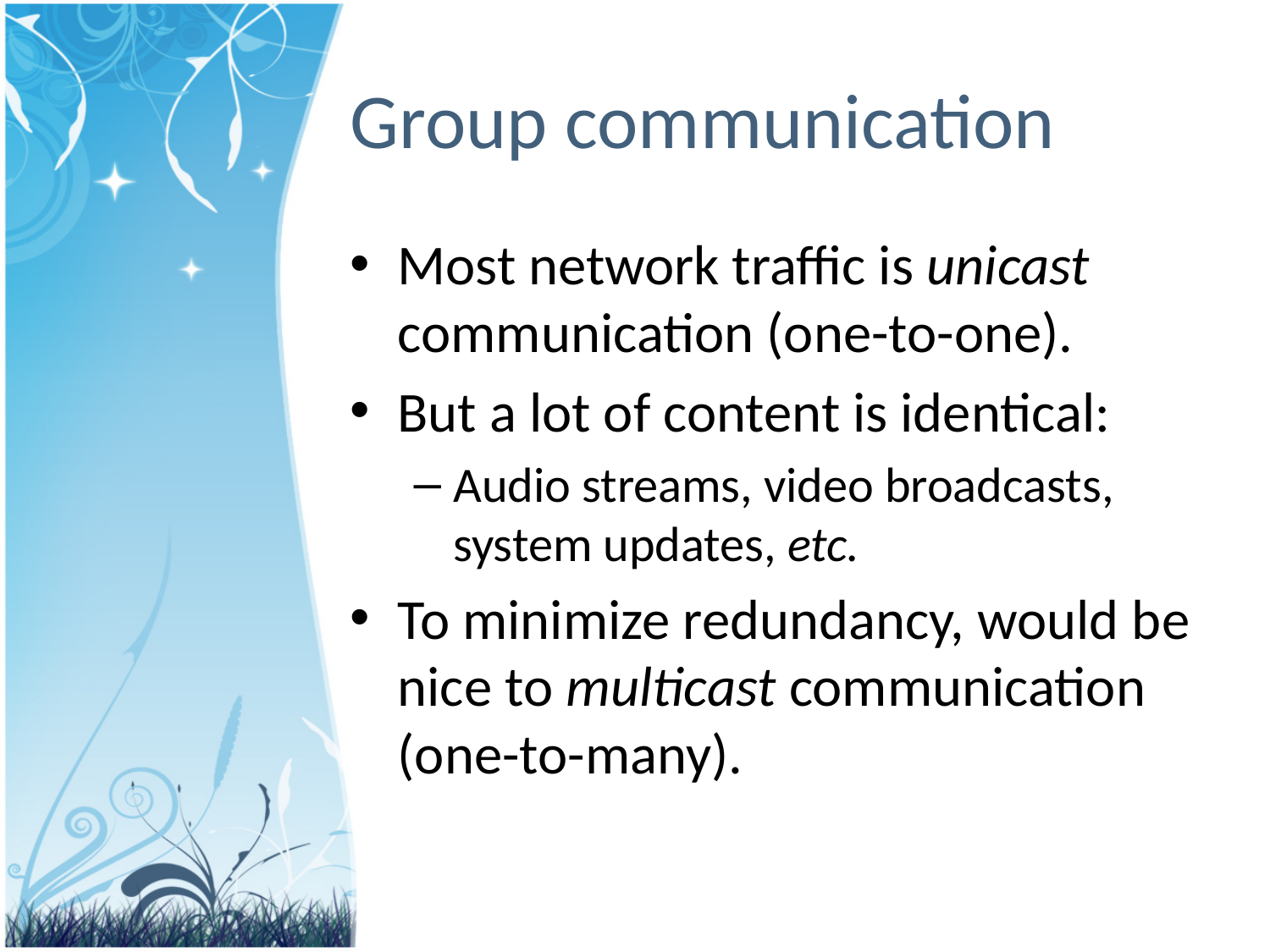

# Group communication
Most network traffic is unicast communication (one-to-one).
But a lot of content is identical:
Audio streams, video broadcasts, system updates, etc.
To minimize redundancy, would be nice to multicast communication (one-to-many).